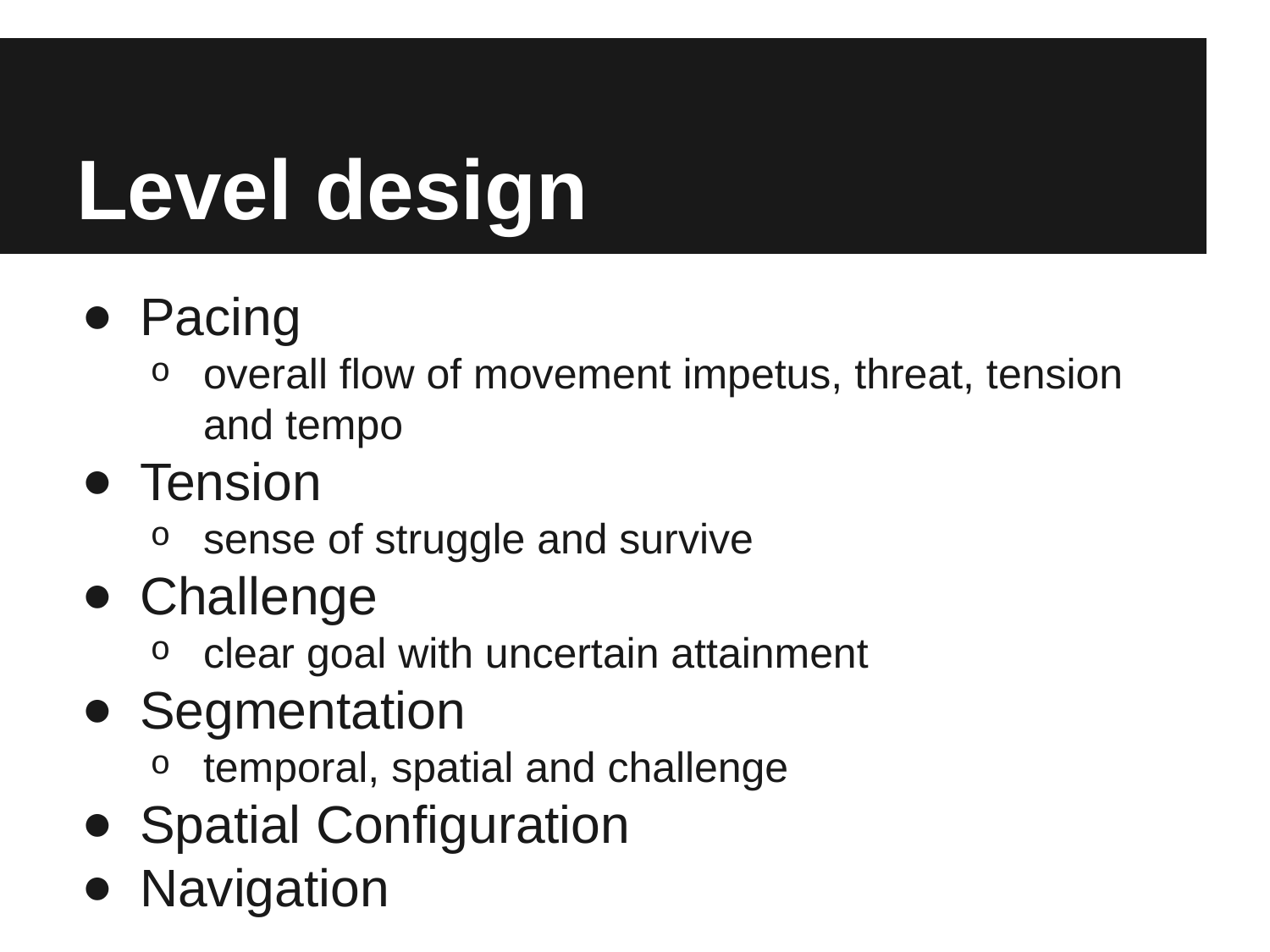

# Level design
Pacing
overall flow of movement impetus, threat, tension and tempo
Tension
sense of struggle and survive
Challenge
clear goal with uncertain attainment
Segmentation
temporal, spatial and challenge
Spatial Configuration
Navigation